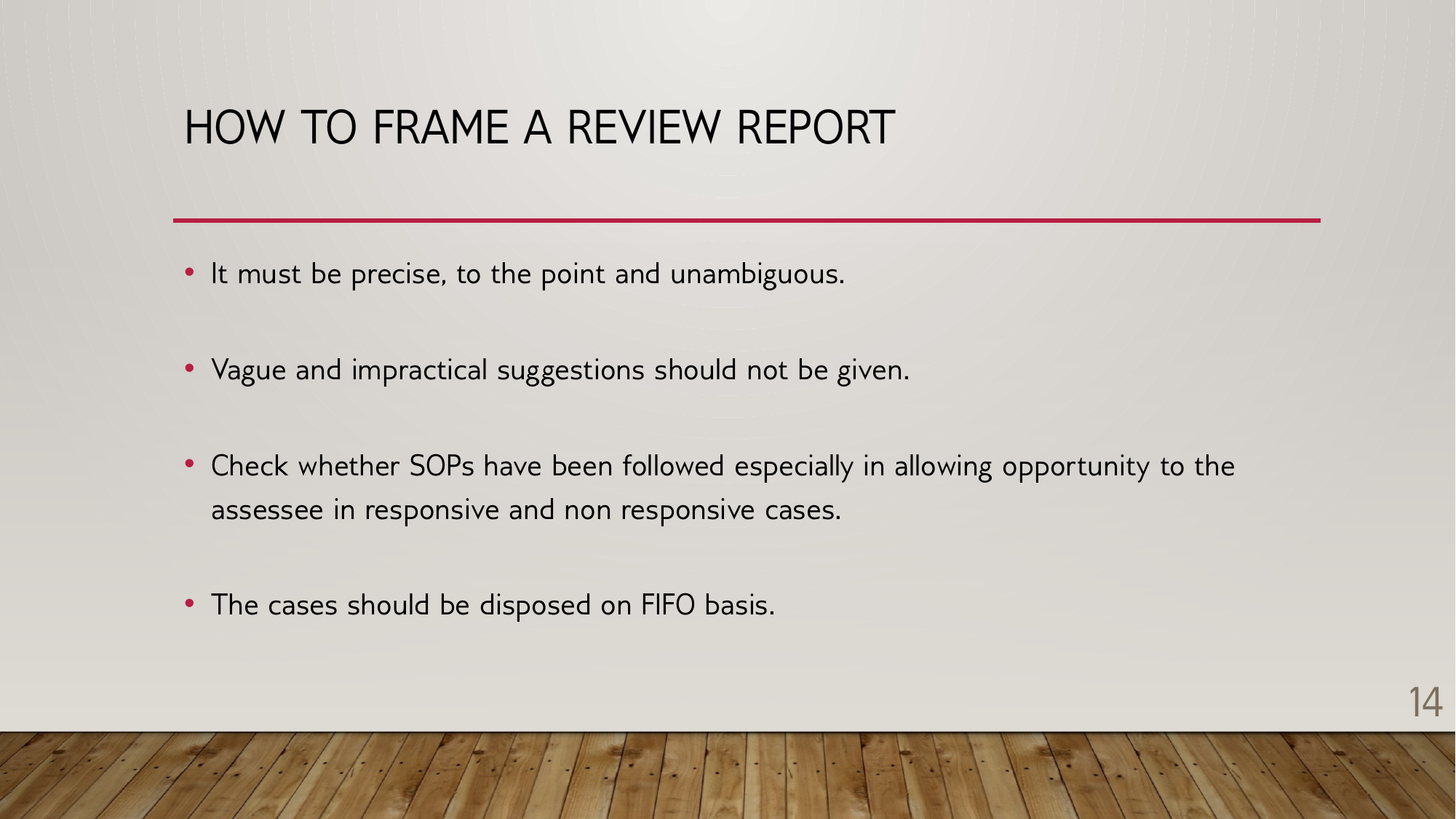

# How to frame a review report
It must be precise, to the point and unambiguous.

Vague and impractical suggestions should not be given.

Check whether SOPs have been followed especially in allowing opportunity to the assessee in responsive and non responsive cases.

The cases should be disposed on FIFO basis.

14